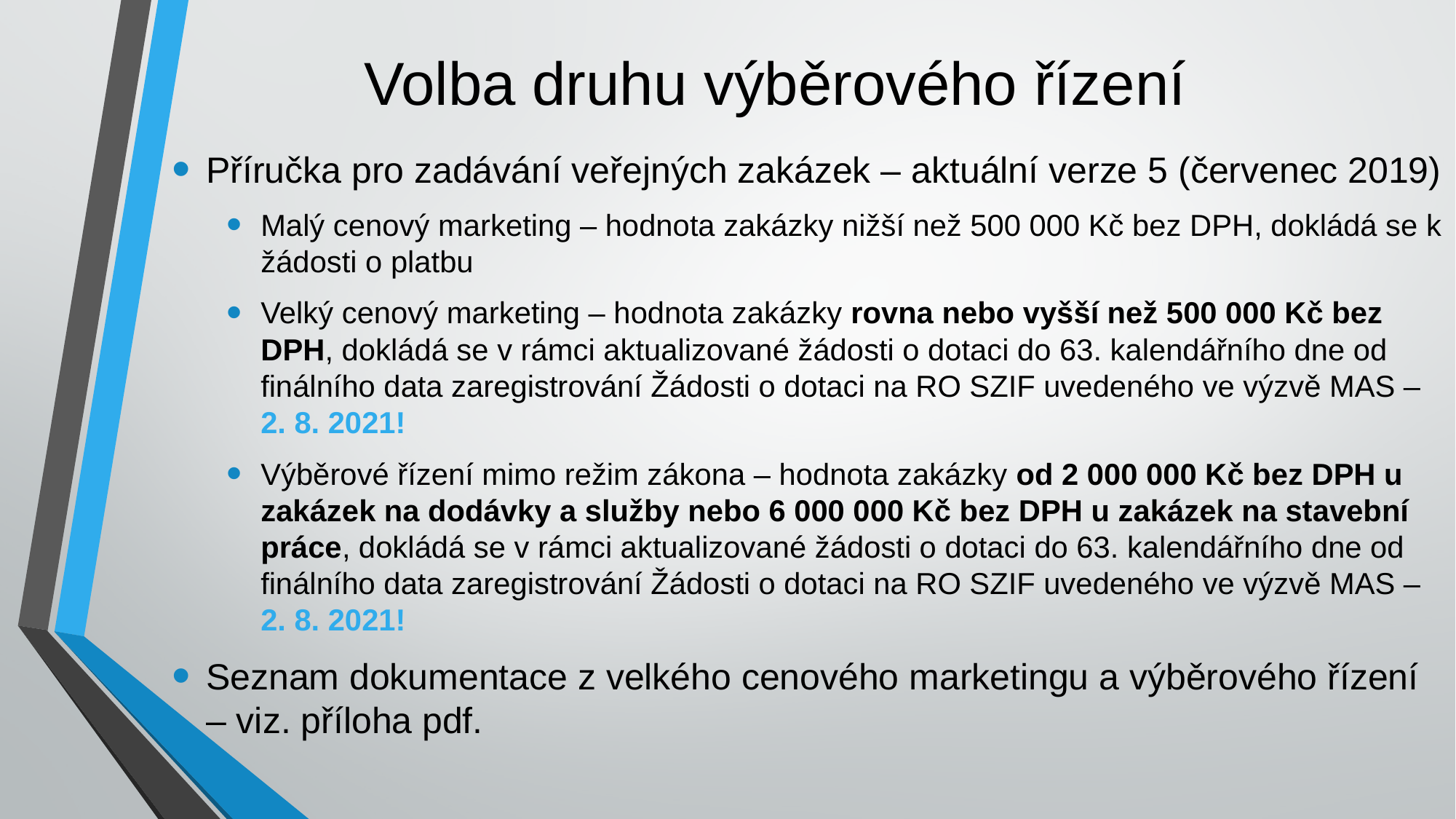

# Volba druhu výběrového řízení
Příručka pro zadávání veřejných zakázek – aktuální verze 5 (červenec 2019)
Malý cenový marketing – hodnota zakázky nižší než 500 000 Kč bez DPH, dokládá se k žádosti o platbu
Velký cenový marketing – hodnota zakázky rovna nebo vyšší než 500 000 Kč bez DPH, dokládá se v rámci aktualizované žádosti o dotaci do 63. kalendářního dne od finálního data zaregistrování Žádosti o dotaci na RO SZIF uvedeného ve výzvě MAS – 2. 8. 2021!
Výběrové řízení mimo režim zákona – hodnota zakázky od 2 000 000 Kč bez DPH u zakázek na dodávky a služby nebo 6 000 000 Kč bez DPH u zakázek na stavební práce, dokládá se v rámci aktualizované žádosti o dotaci do 63. kalendářního dne od finálního data zaregistrování Žádosti o dotaci na RO SZIF uvedeného ve výzvě MAS – 2. 8. 2021!
Seznam dokumentace z velkého cenového marketingu a výběrového řízení – viz. příloha pdf.